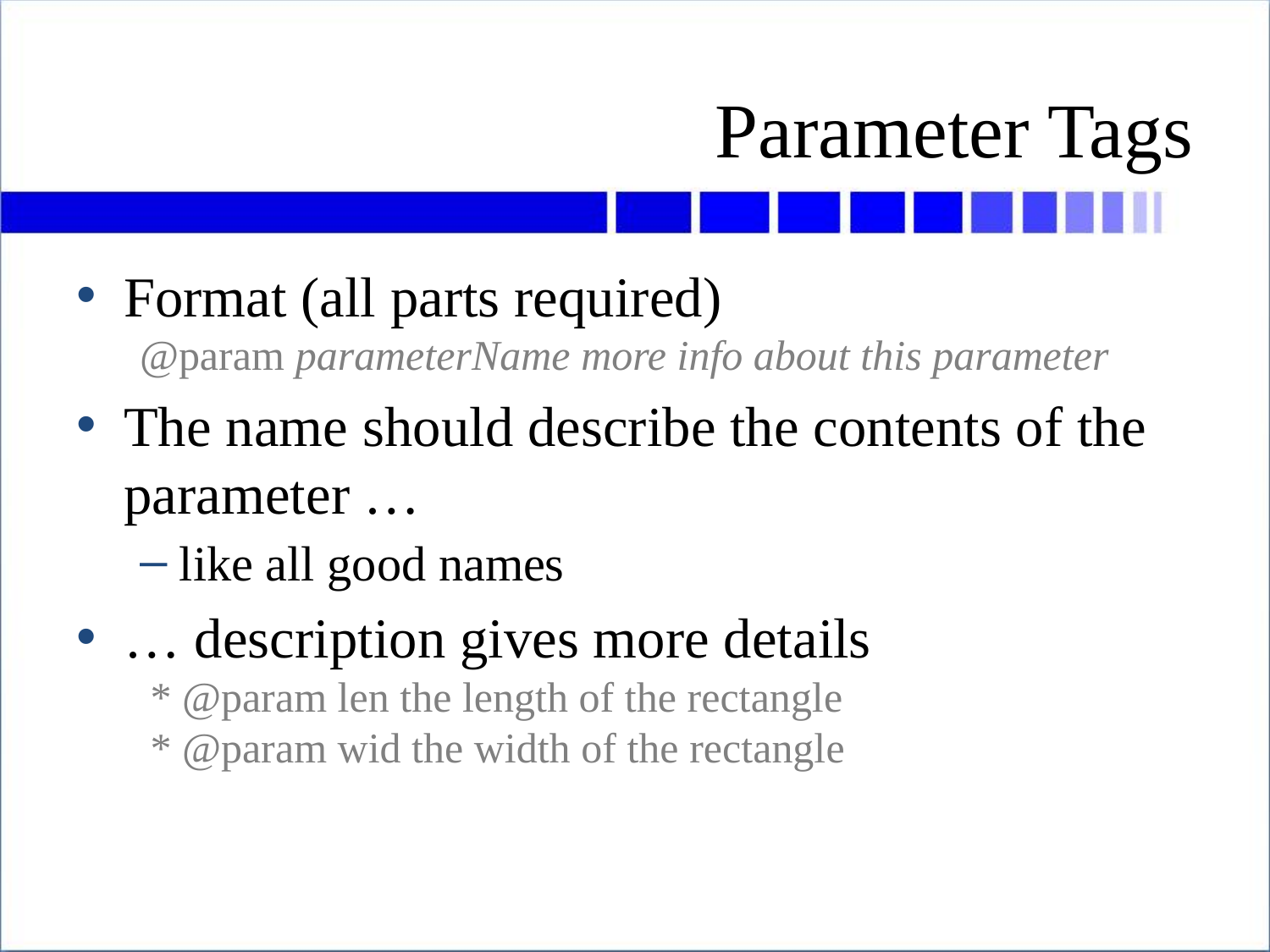

# Parameter Tags
Format (all parts required)
@param parameterName more info about this parameter
The name should describe the contents of the parameter …
like all good names
… description gives more details
 * @param len the length of the rectangle
 * @param wid the width of the rectangle